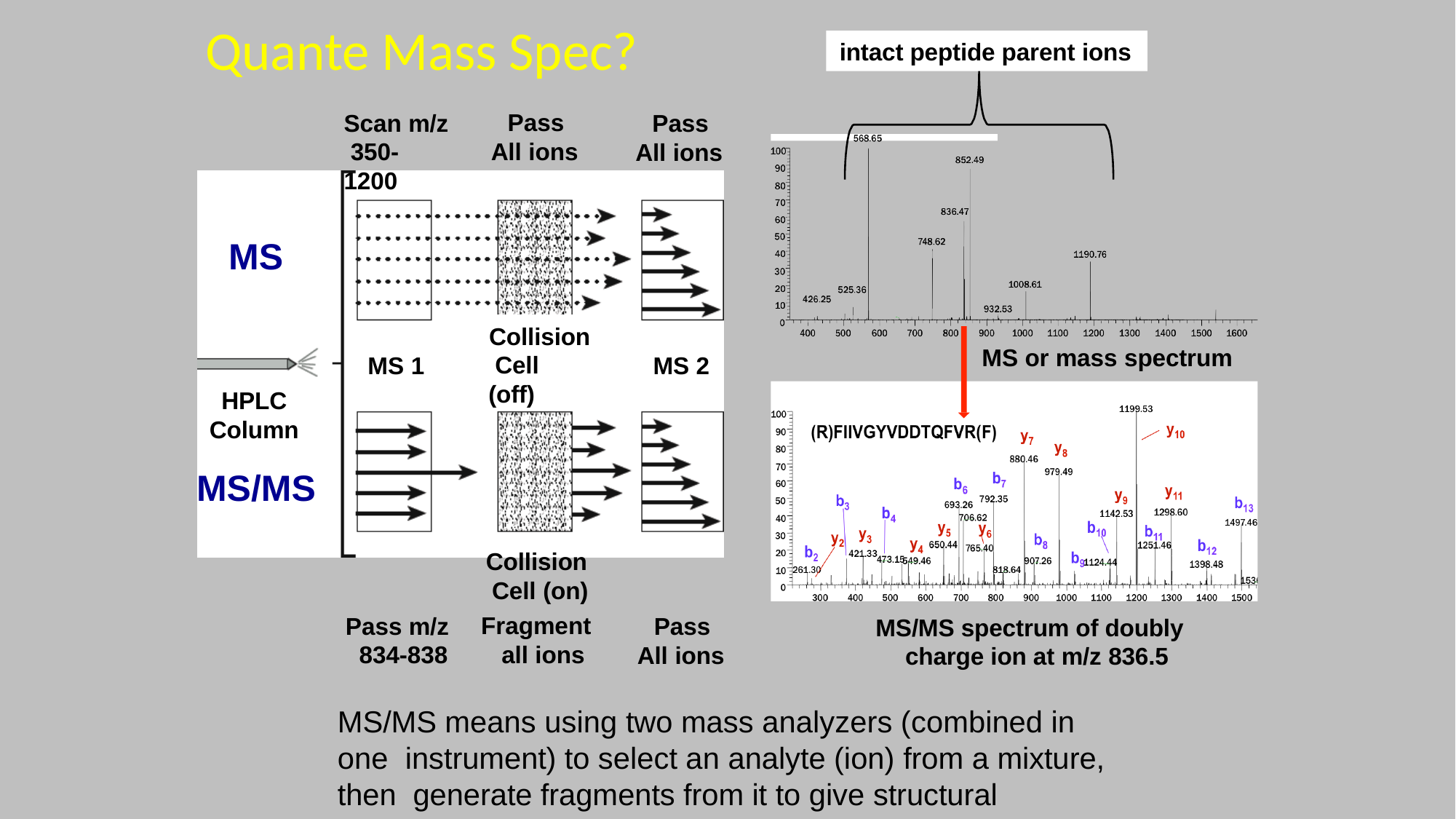

# Quante Mass Spec?

intact peptide parent ions

Pass  All ions
Scan m/z  350-1200
Pass  All ions

MS
Collision  Cell (off)

MS or mass spectrum
MS 1
MS 2

HPLC
Column
MS/MS
Collision  Cell (on)
Fragment  all ions
Pass m/z  834-838
Pass  All ions
MS/MS spectrum of doubly  charge ion at m/z 836.5
MS/MS means using two mass analyzers (combined in one  instrument) to select an analyte (ion) from a mixture, then  generate fragments from it to give structural information.